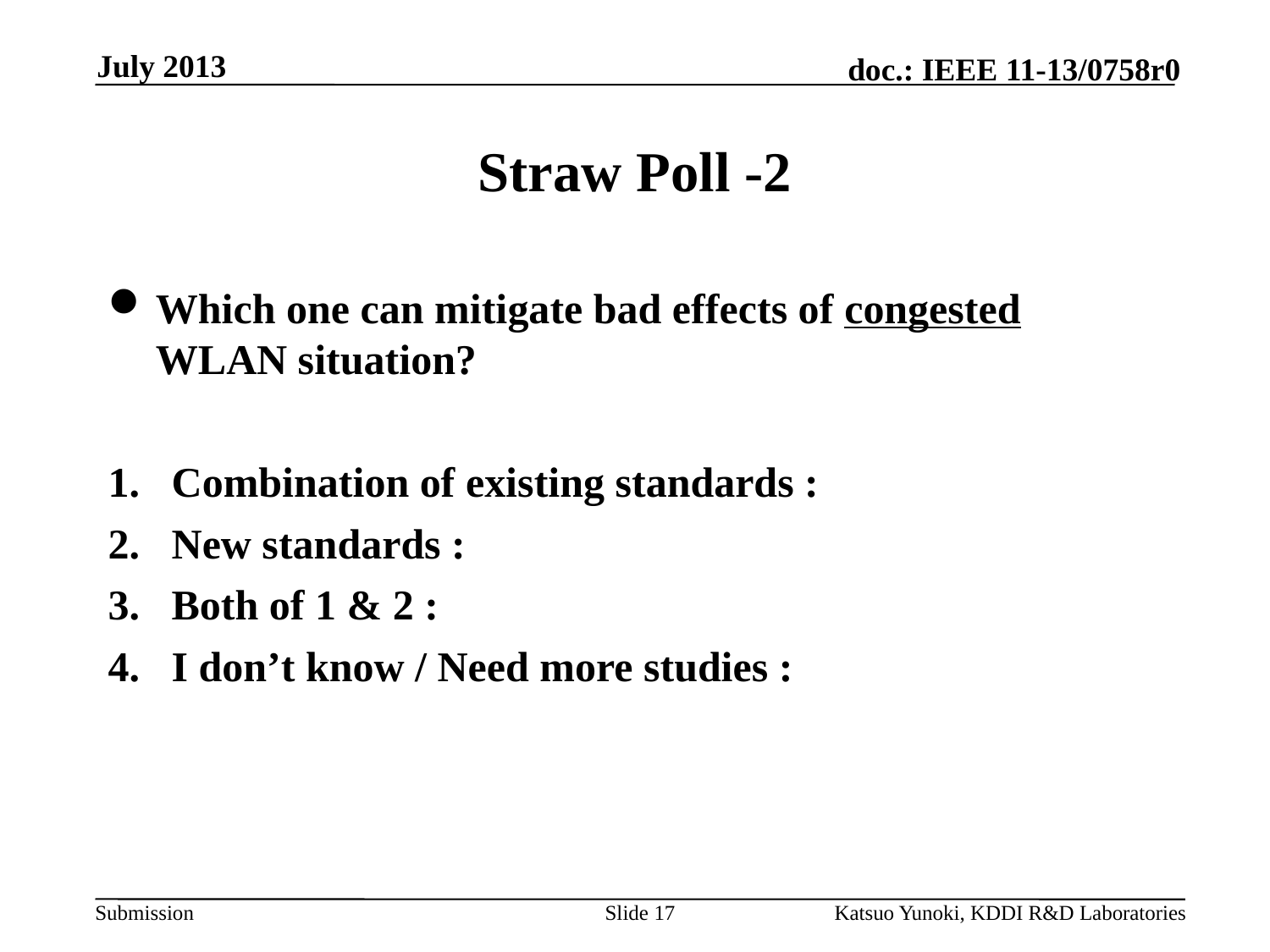

July 2013
# Straw Poll -2
Which one can mitigate bad effects of congested WLAN situation?

Combination of existing standards :
New standards :
Both of 1 & 2 :
I don’t know / Need more studies :
Slide 17
Katsuo Yunoki, KDDI R&D Laboratories